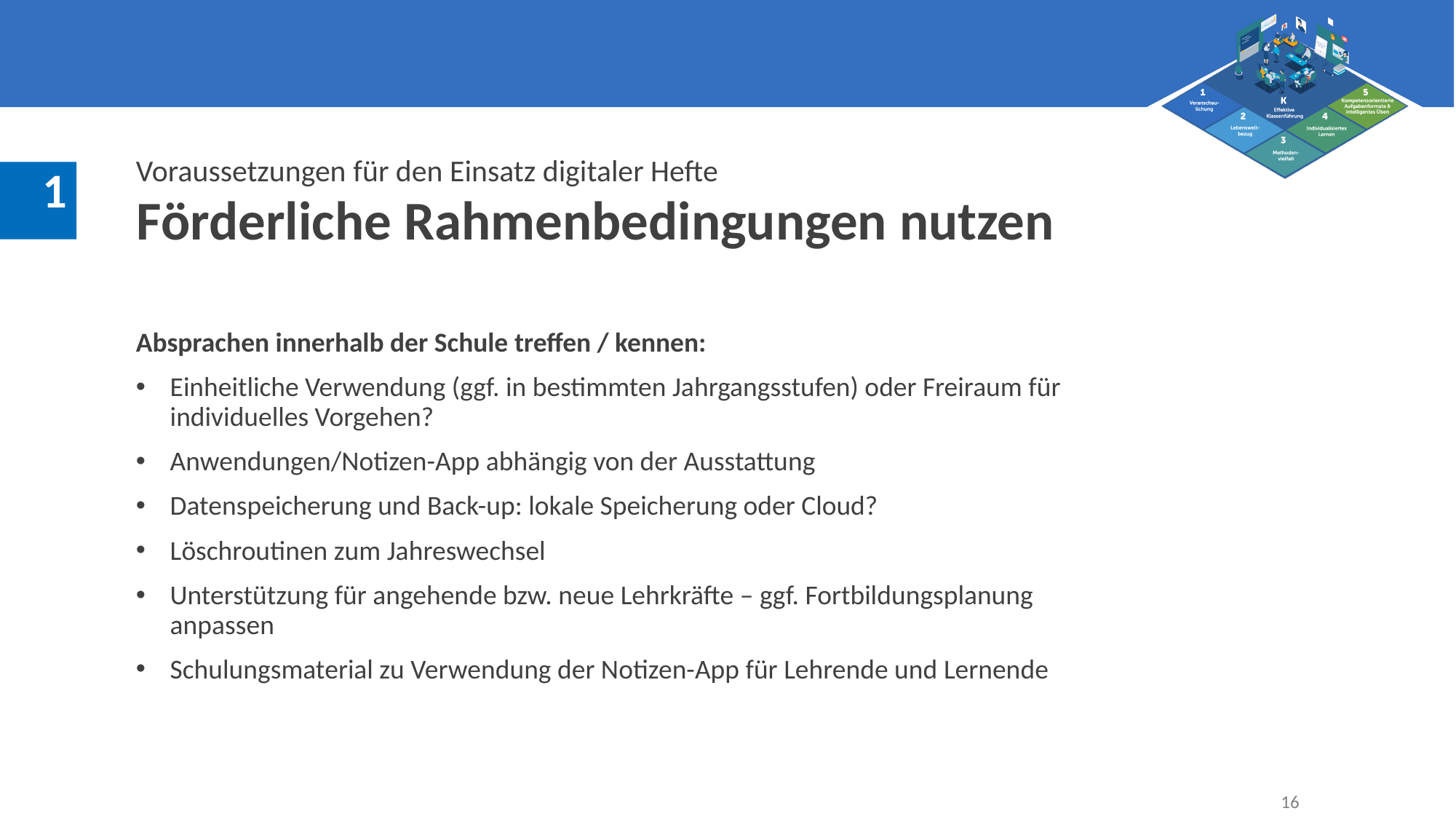

Voraussetzungen für den Einsatz digitaler Hefte
Förderliche Rahmenbedingungen nutzen
Absprachen innerhalb der Schule treffen / kennen:
Einheitliche Verwendung (ggf. in bestimmten Jahrgangsstufen) oder Freiraum für individuelles Vorgehen?
Anwendungen/Notizen-App abhängig von der Ausstattung
Datenspeicherung und Back-up: lokale Speicherung oder Cloud?
Löschroutinen zum Jahreswechsel
Unterstützung für angehende bzw. neue Lehrkräfte – ggf. Fortbildungsplanung anpassen
Schulungsmaterial zu Verwendung der Notizen-App für Lehrende und Lernende

16